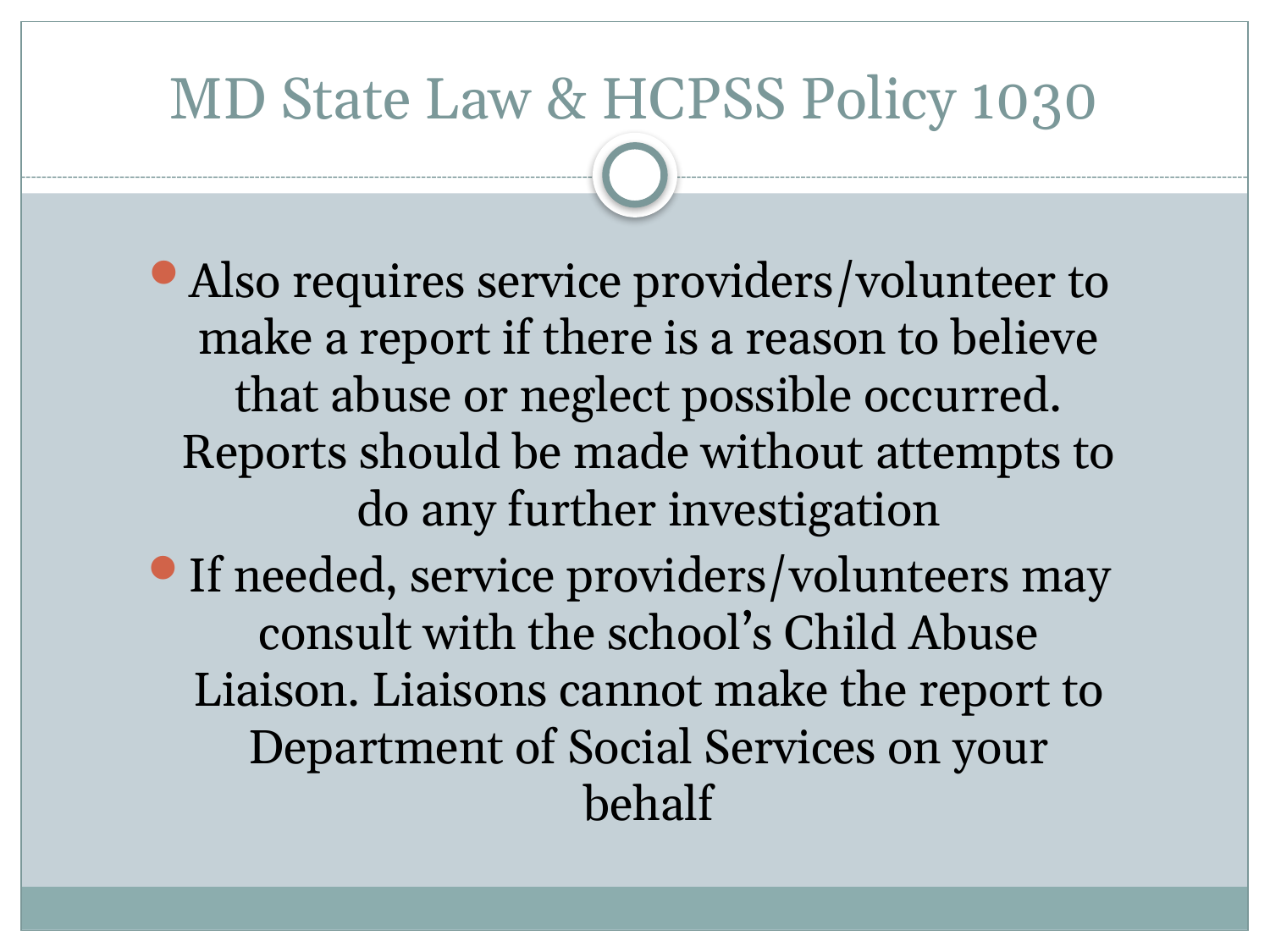

# MD State Law & HCPSS Policy 1030
Also requires service providers/volunteer to make a report if there is a reason to believe that abuse or neglect possible occurred. Reports should be made without attempts to do any further investigation
If needed, service providers/volunteers may consult with the school’s Child Abuse Liaison. Liaisons cannot make the report to Department of Social Services on your behalf